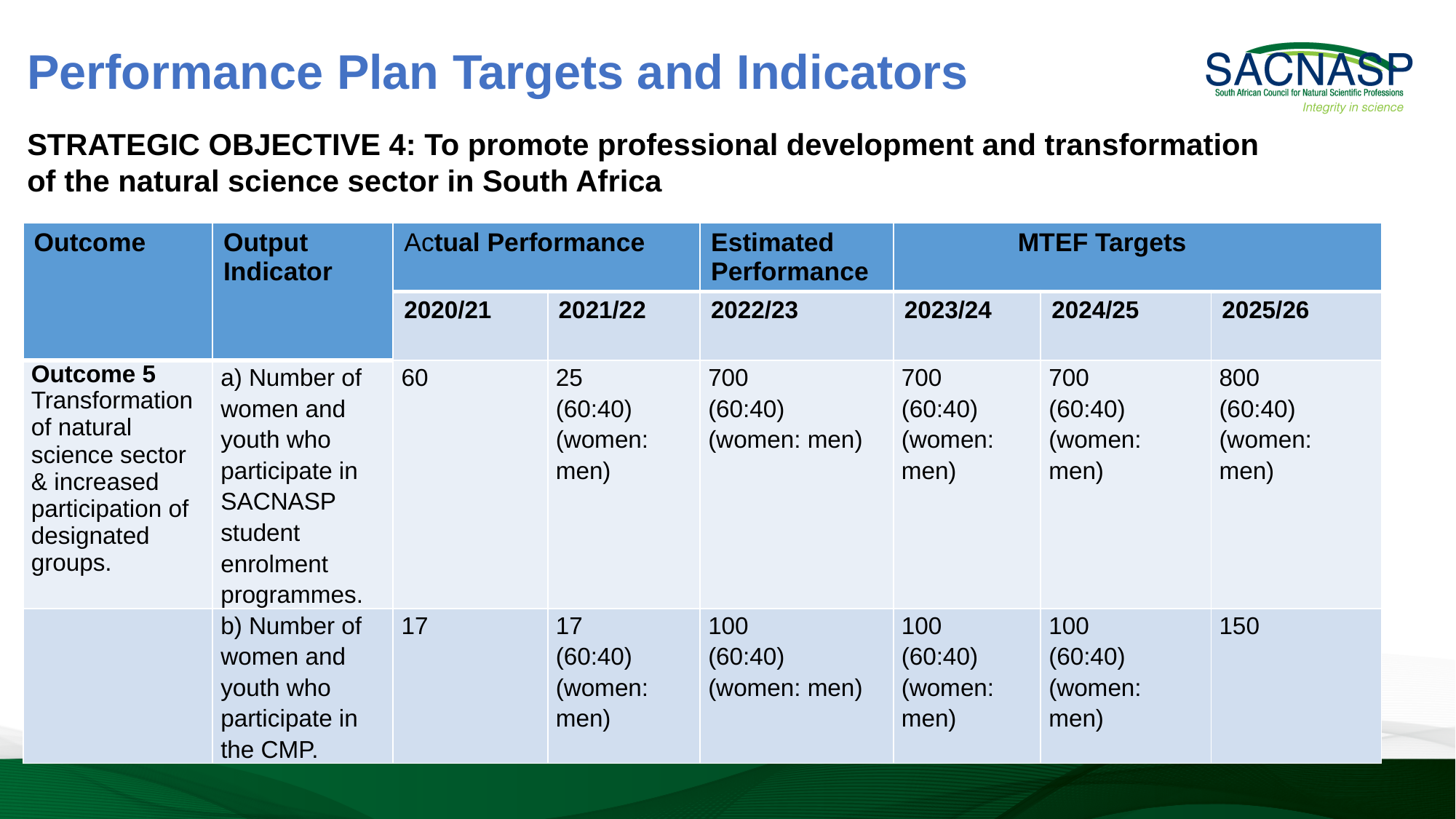

Performance Plan Targets and Indicators
STRATEGIC OBJECTIVE 4: To promote professional development and transformation of the natural science sector in South Africa
| Outcome | Output Indicator | Actual Performance |  | Estimated Performance | MTEF Targets |  |  |
| --- | --- | --- | --- | --- | --- | --- | --- |
|  |  | 2020/21 | 2021/22 | 2022/23 | 2023/24 | 2024/25 | 2025/26 |
| Outcome 5 Transformation of natural science sector & increased participation of designated groups. | a) Number of women and youth who participate in SACNASP student enrolment programmes. | 60 | 25 (60:40) (women: men) | 700 (60:40) (women: men) | 700 (60:40) (women: men) | 700 (60:40) (women: men) | 800 (60:40) (women: men) |
|  | b) Number of women and youth who participate in the CMP. | 17 | 17 (60:40) (women: men) | 100 (60:40) (women: men) | 100 (60:40) (women: men) | 100 (60:40) (women: men) | 150 |